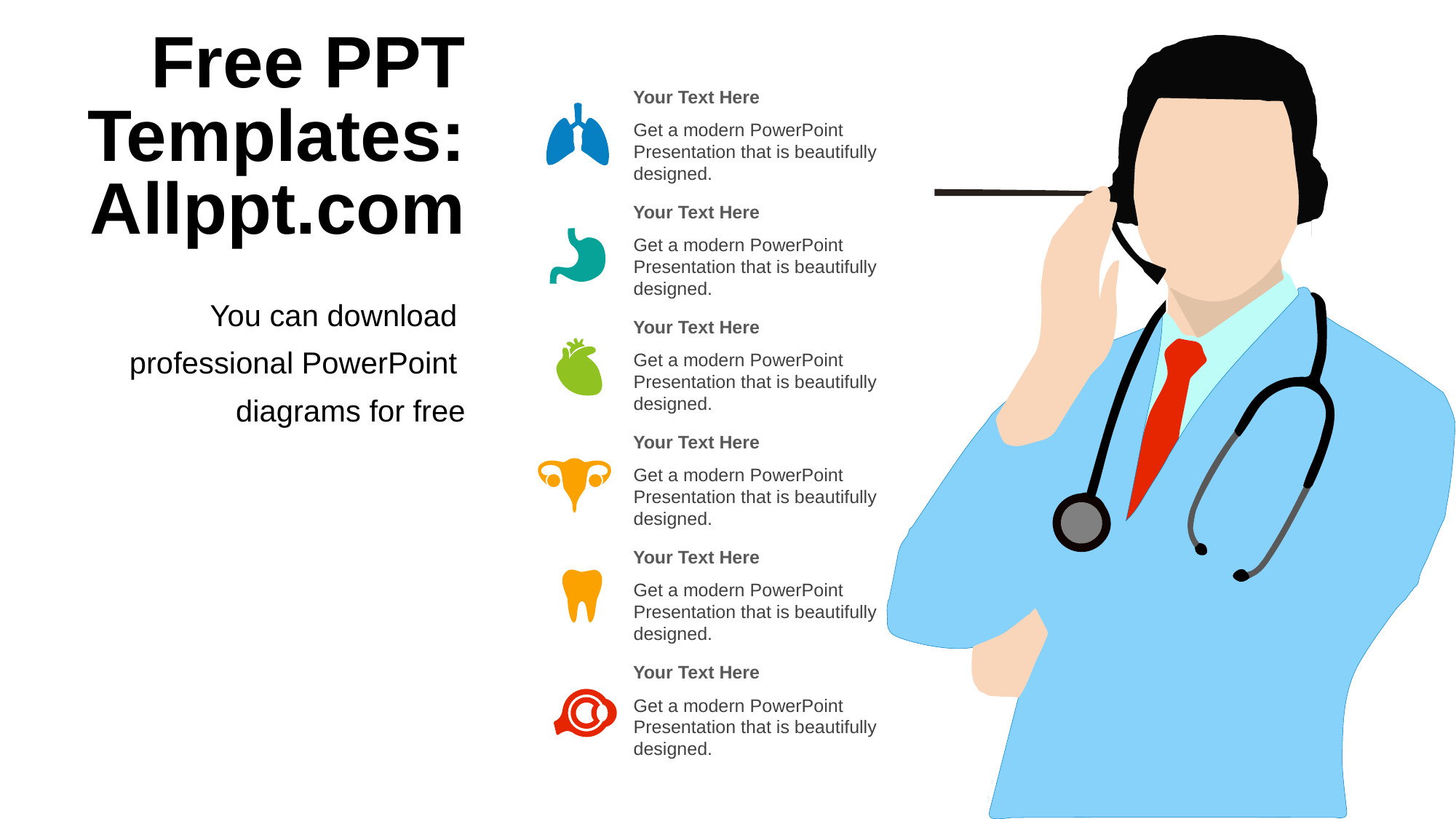

Free PPT Templates: Allppt.com

Your Text Here
Get a modern PowerPoint  Presentation that is beautifully designed.

Your Text Here
Get a modern PowerPoint  Presentation that is beautifully designed.

You can download
professional PowerPoint
diagrams for free

Your Text Here
Get a modern PowerPoint  Presentation that is beautifully designed.

Your Text Here
Get a modern PowerPoint  Presentation that is beautifully designed.

Your Text Here
Get a modern PowerPoint  Presentation that is beautifully designed.

Your Text Here
Get a modern PowerPoint  Presentation that is beautifully designed.